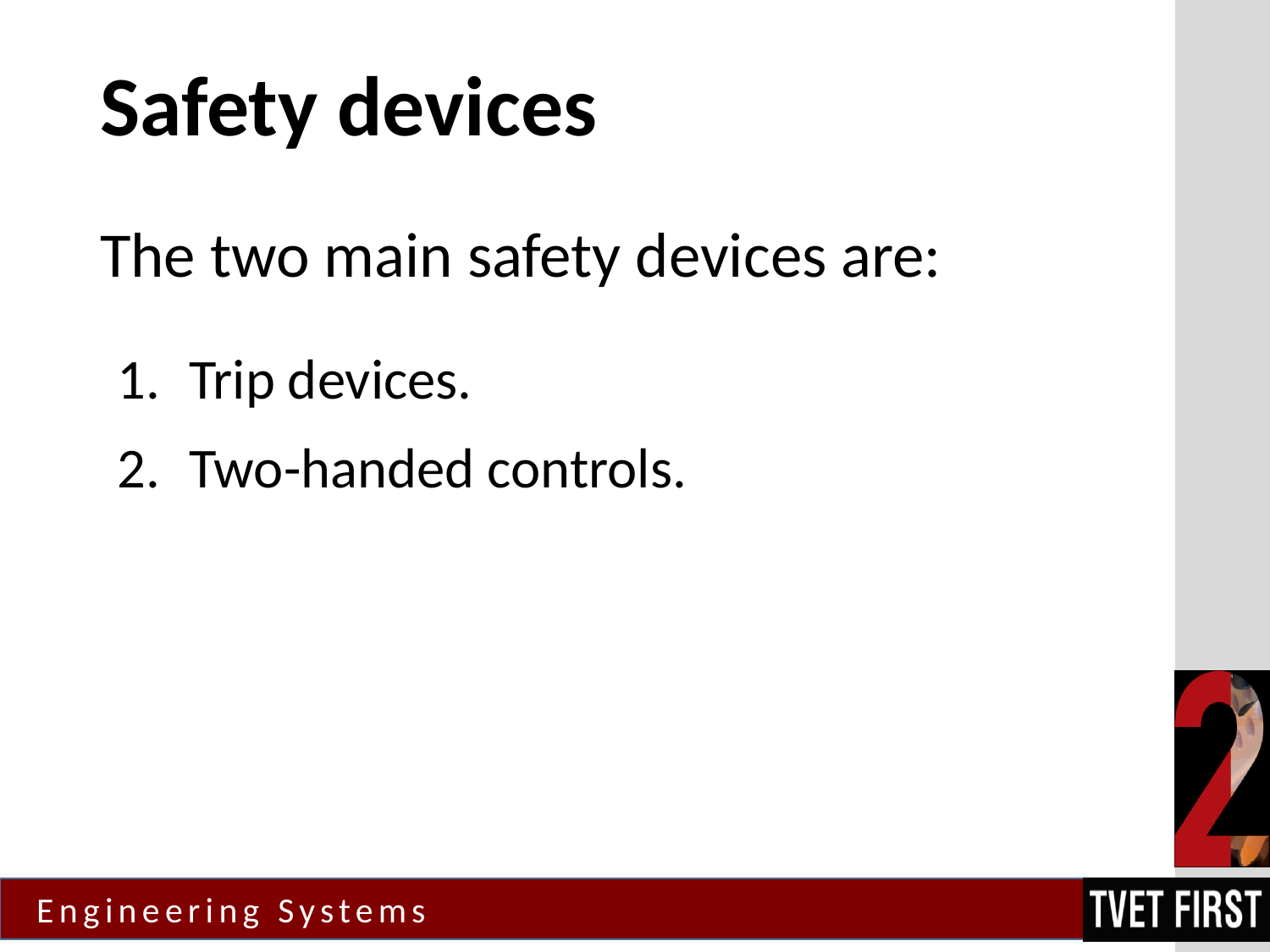

# Safety devices
The two main safety devices are:
Trip devices.
Two-handed controls.